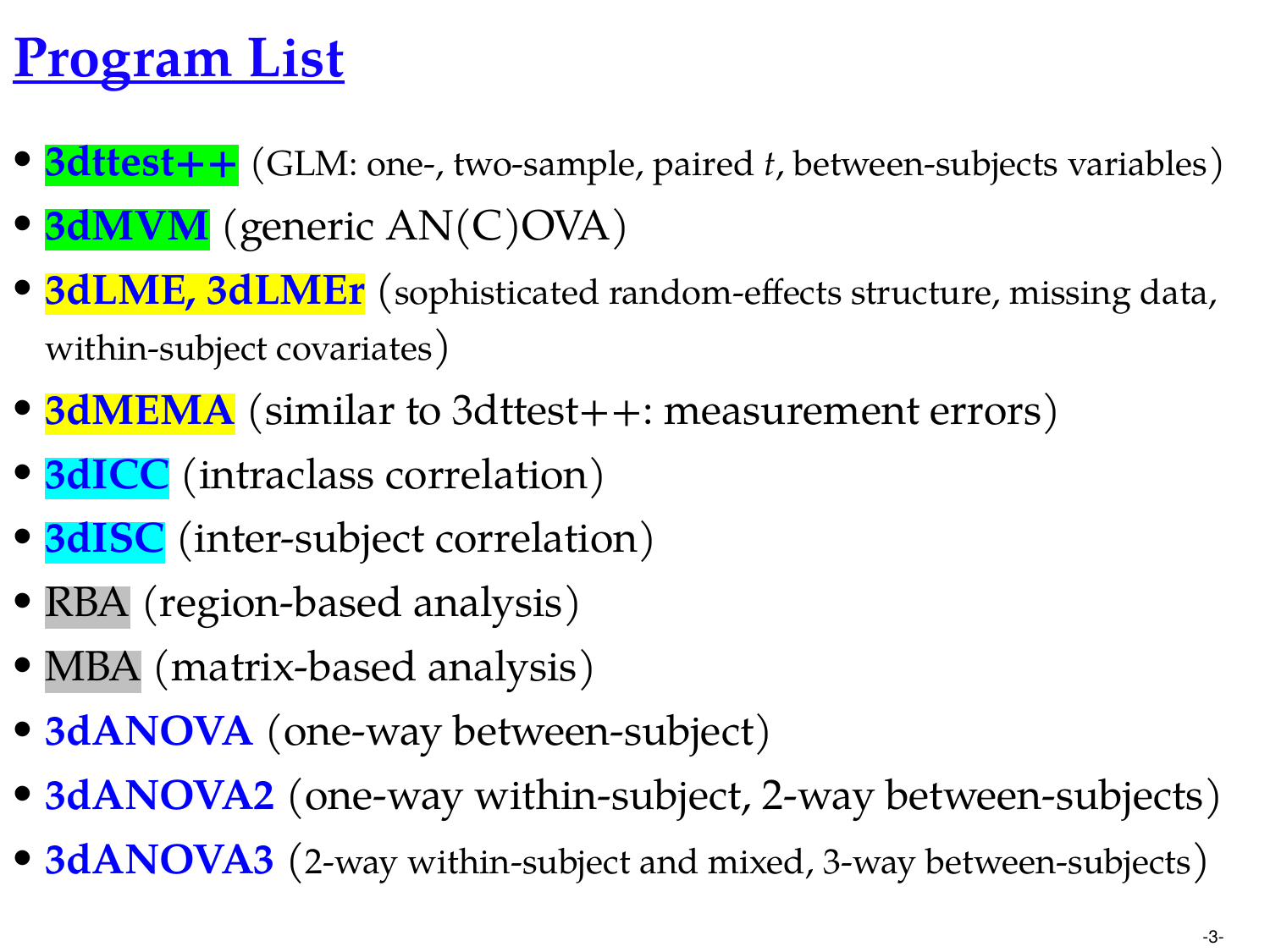

Program List

3dttest++ (GLM: one-, two-sample, paired t, between-subjects variables)
3dMVM (generic AN(C)OVA)
3dLME, 3dLMEr (sophisticated random-effects structure, missing data, within-subject covariates)
3dMEMA (similar to 3dttest++: measurement errors)
3dICC (intraclass correlation)
3dISC (inter-subject correlation)
RBA (region-based analysis)
MBA (matrix-based analysis)
3dANOVA (one-way between-subject)
3dANOVA2 (one-way within-subject, 2-way between-subjects)
3dANOVA3 (2-way within-subject and mixed, 3-way between-subjects)